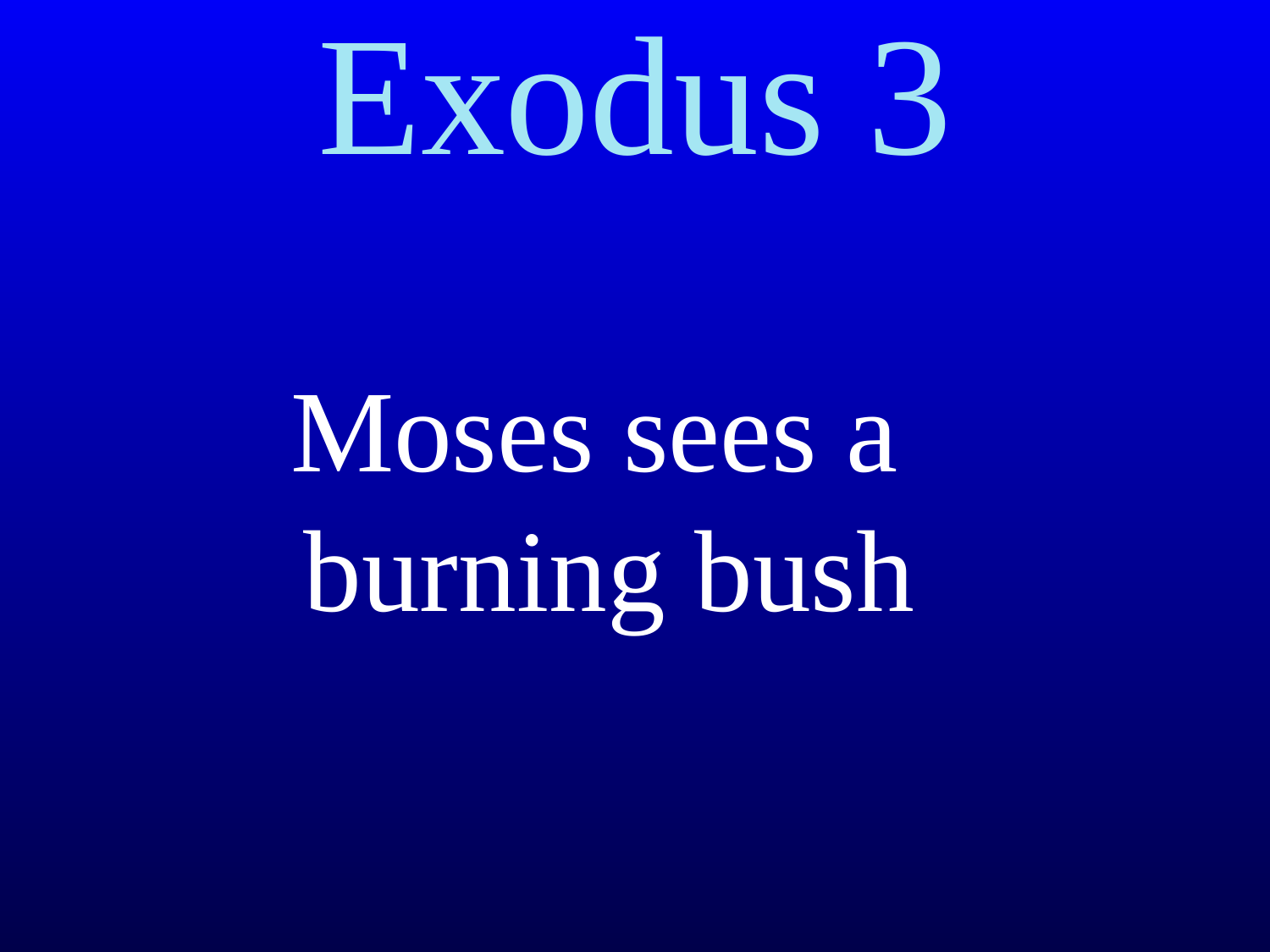

# Exodus 3
Moses sees a
burning bush